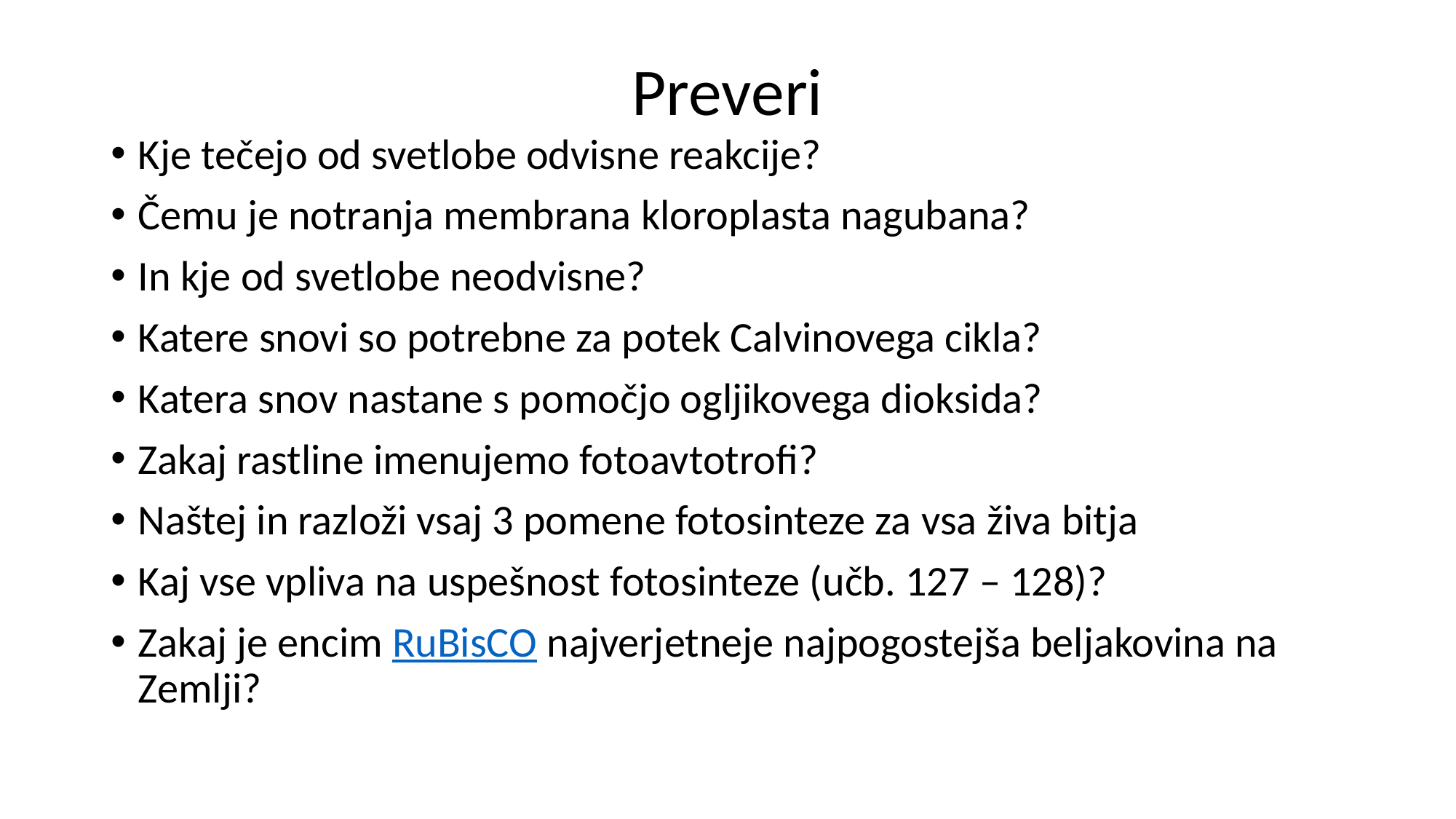

# Preveri
Kje tečejo od svetlobe odvisne reakcije?
Čemu je notranja membrana kloroplasta nagubana?
In kje od svetlobe neodvisne?
Katere snovi so potrebne za potek Calvinovega cikla?
Katera snov nastane s pomočjo ogljikovega dioksida?
Zakaj rastline imenujemo fotoavtotrofi?
Naštej in razloži vsaj 3 pomene fotosinteze za vsa živa bitja
Kaj vse vpliva na uspešnost fotosinteze (učb. 127 – 128)?
Zakaj je encim RuBisCO najverjetneje najpogostejša beljakovina na Zemlji?